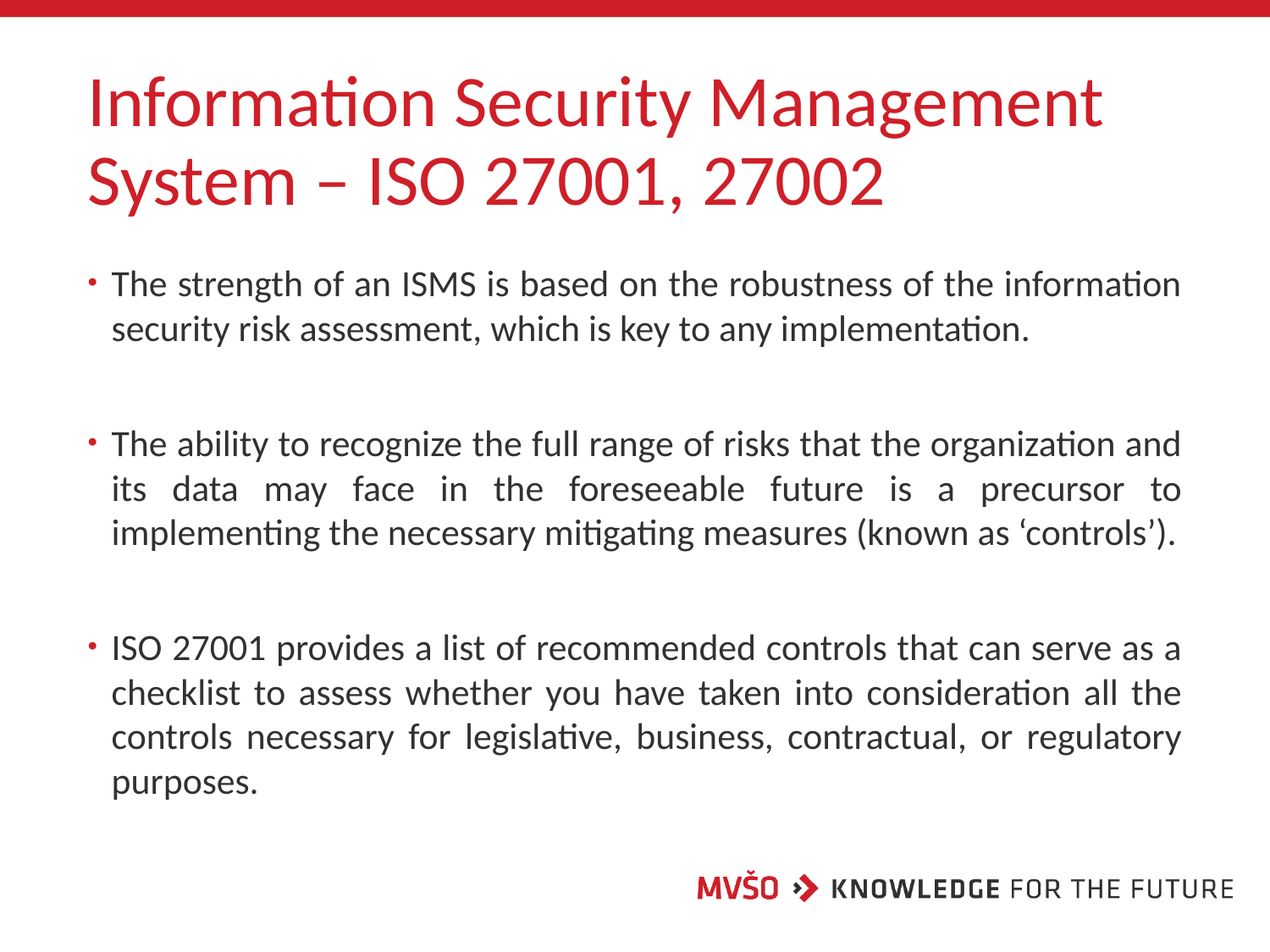

# Information Security Management System – ISO 27001, 27002
The strength of an ISMS is based on the robustness of the information security risk assessment, which is key to any implementation.

The ability to recognize the full range of risks that the organization and its data may face in the foreseeable future is a precursor to implementing the necessary mitigating measures (known as ‘controls’).

ISO 27001 provides a list of recommended controls that can serve as a checklist to assess whether you have taken into consideration all the controls necessary for legislative, business, contractual, or regulatory purposes.